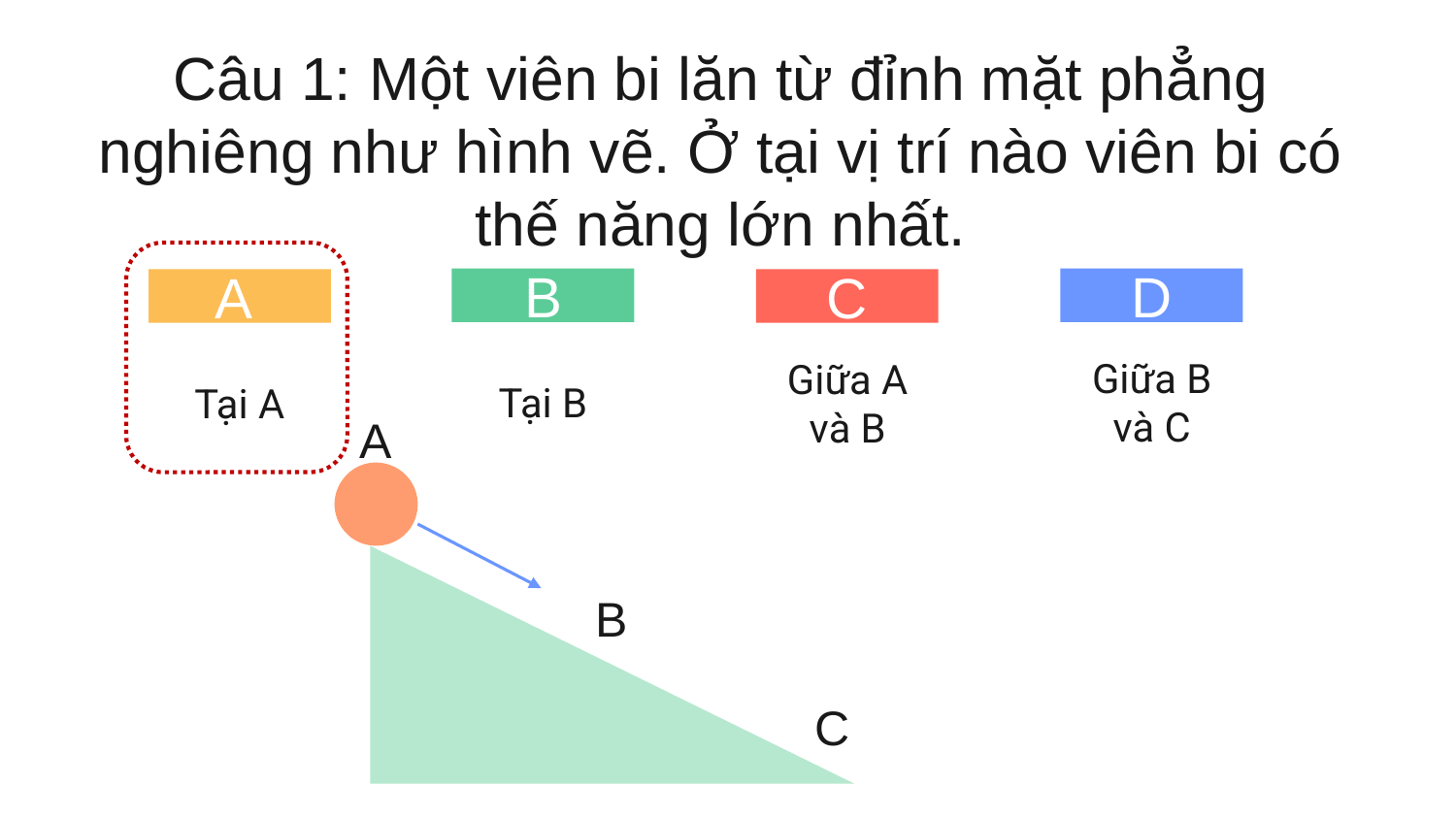

# Câu 1: Một viên bi lăn từ đỉnh mặt phẳng nghiêng như hình vẽ. Ở tại vị trí nào viên bi có thế năng lớn nhất.

D
B
A
C
Giữa B và C
Tại B
Tại A
Giữa A và B
A

B
C